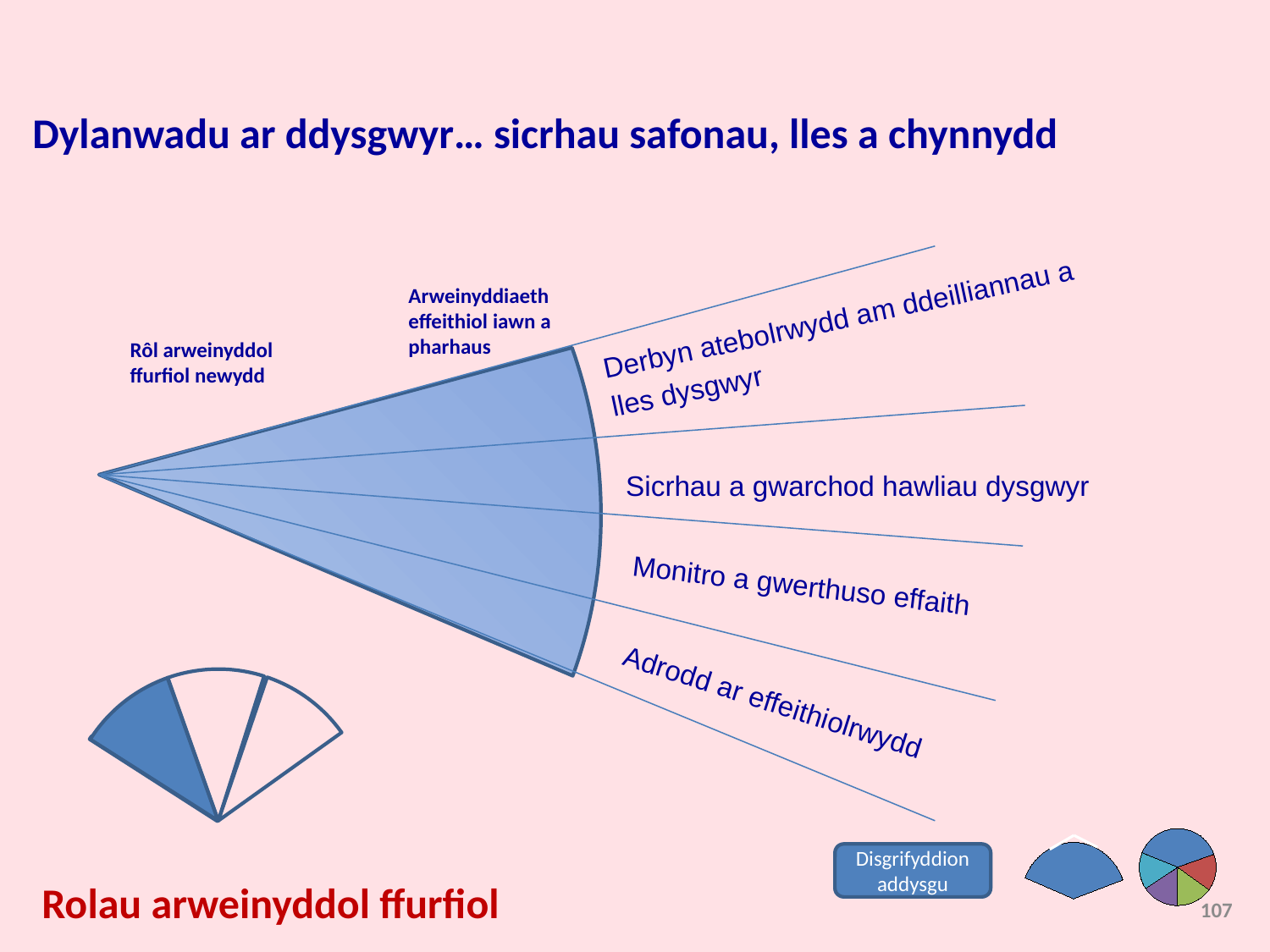

Dylanwadu ar ddysgwyr… sicrhau safonau, lles a chynnydd
Arweinyddiaeth effeithiol iawn a pharhaus
Rôl arweinyddol ffurfiol newydd
Derbyn atebolrwydd am ddeilliannau a lles dysgwyr

Sicrhau a gwarchod hawliau dysgwyr

Monitro a gwerthuso effaith

Adrodd ar effeithiolrwydd

Disgrifyddion addysgu

Rolau arweinyddol ffurfiol
107